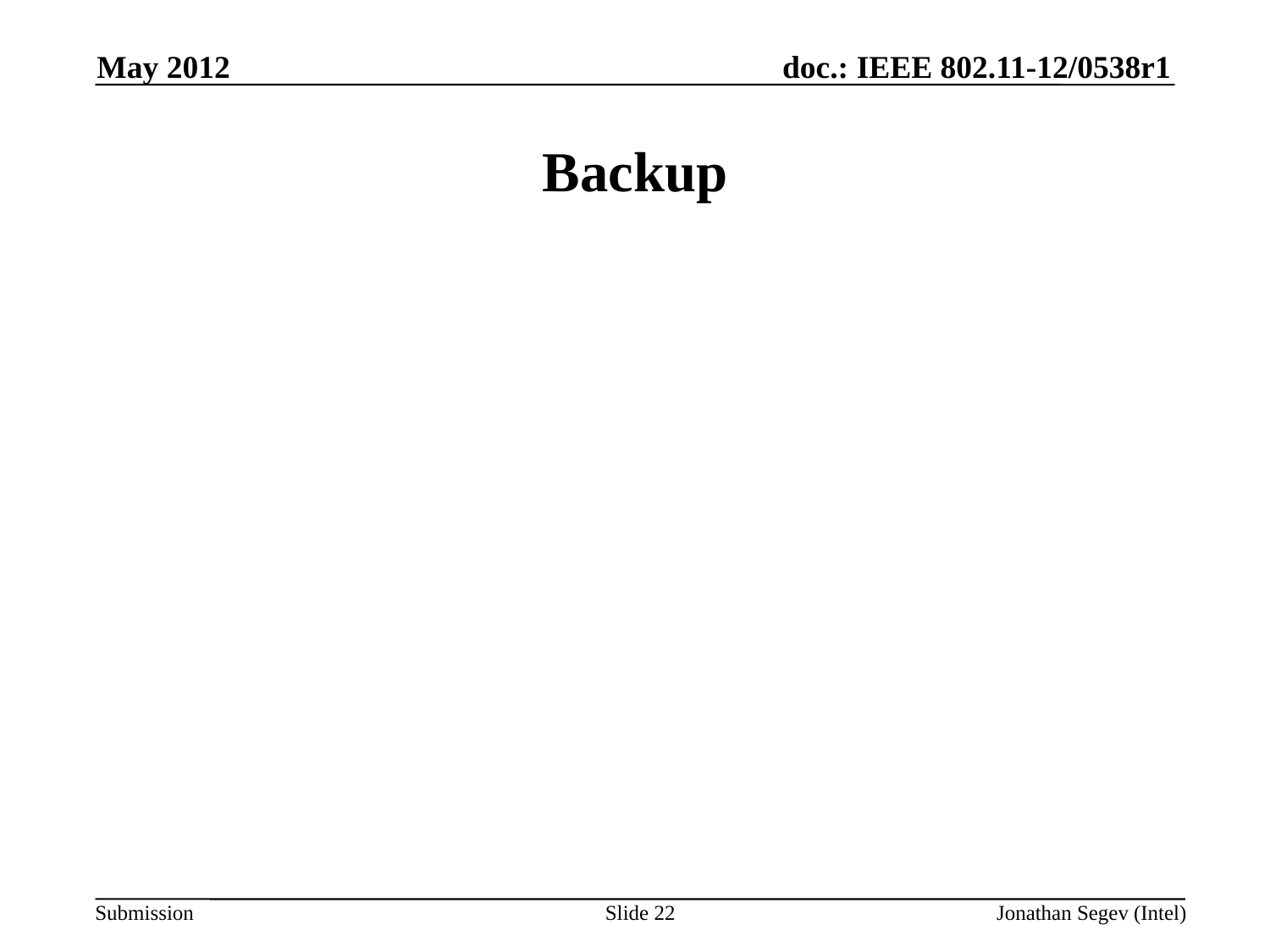

May 2012
# Backup
Slide 22
Jonathan Segev (Intel)